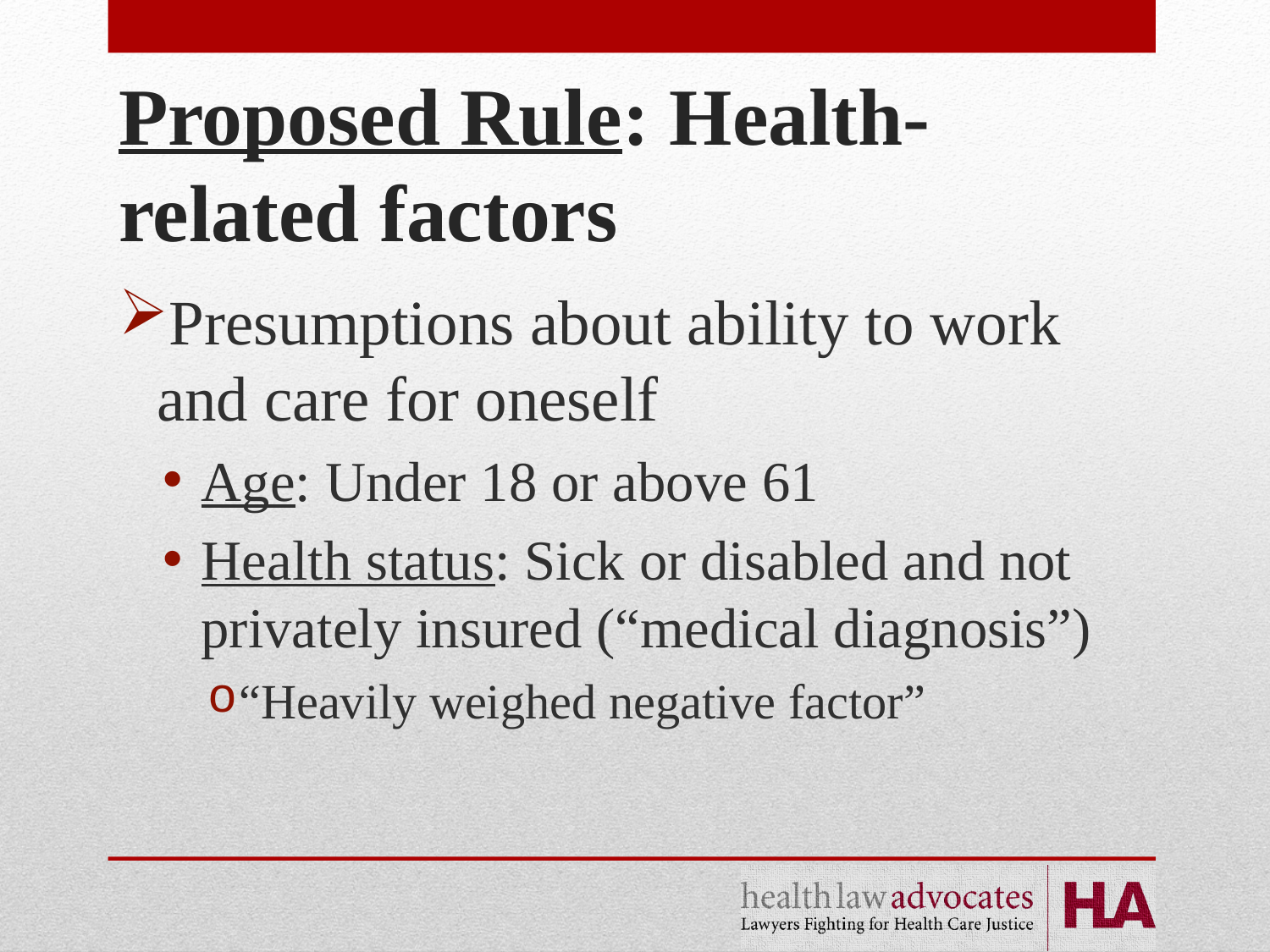

# Proposed Rule: Health-related factors
Presumptions about ability to work and care for oneself
Age: Under 18 or above 61
Health status: Sick or disabled and not privately insured (“medical diagnosis”)
“Heavily weighed negative factor”